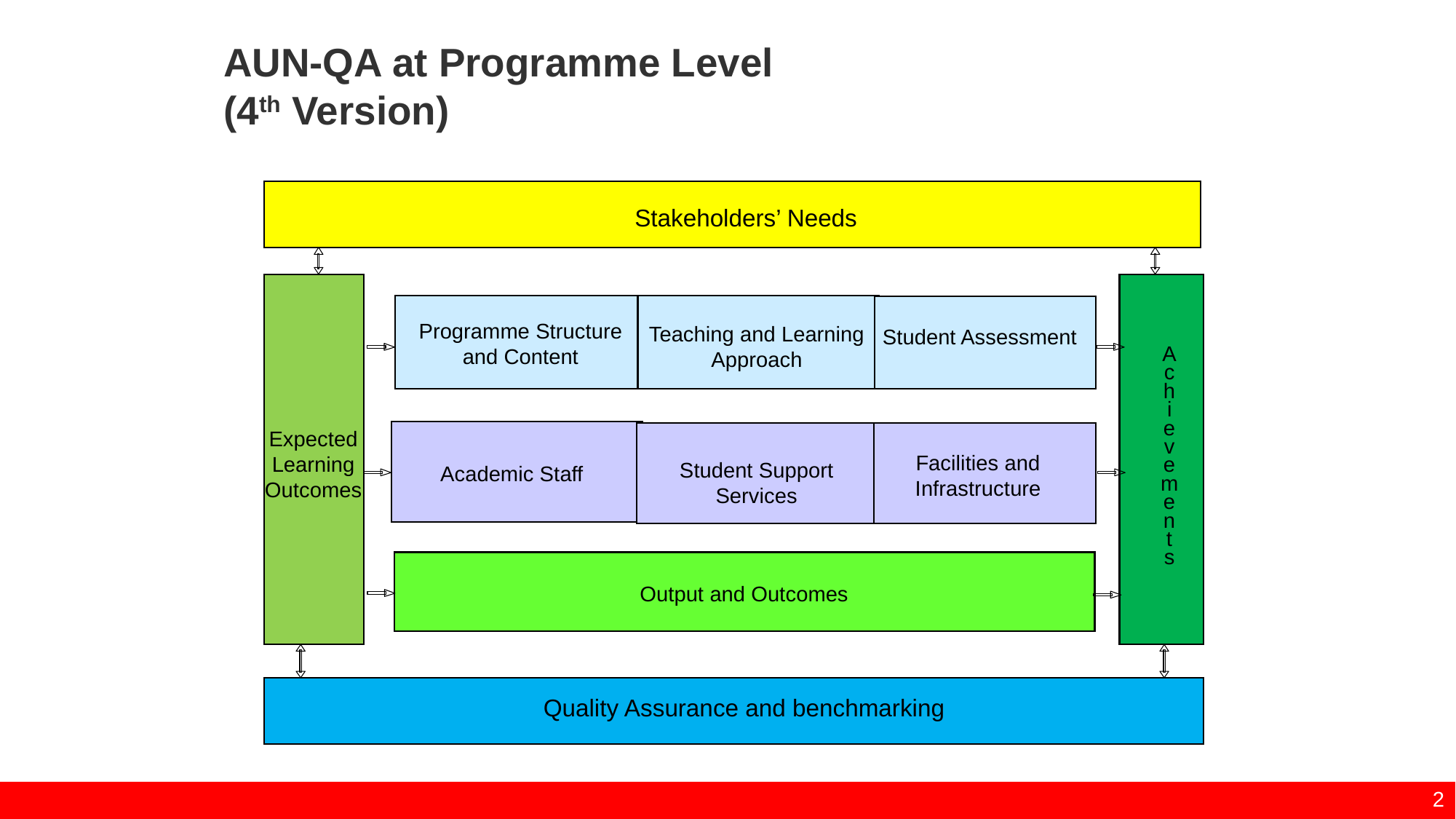

# AUN-QA at Programme Level (4th Version)

Stakeholders’ Needs

Programme Structure and Content
Teaching and Learning Approach
Student Assessment
A

c

h
i
e

Expected
Learning
Outcomes
v
Facilities and Infrastructure
e
Student Support Services
Academic Staff

m

e
n
t
s

Output and Outcomes

Quality Assurance and benchmarking
2